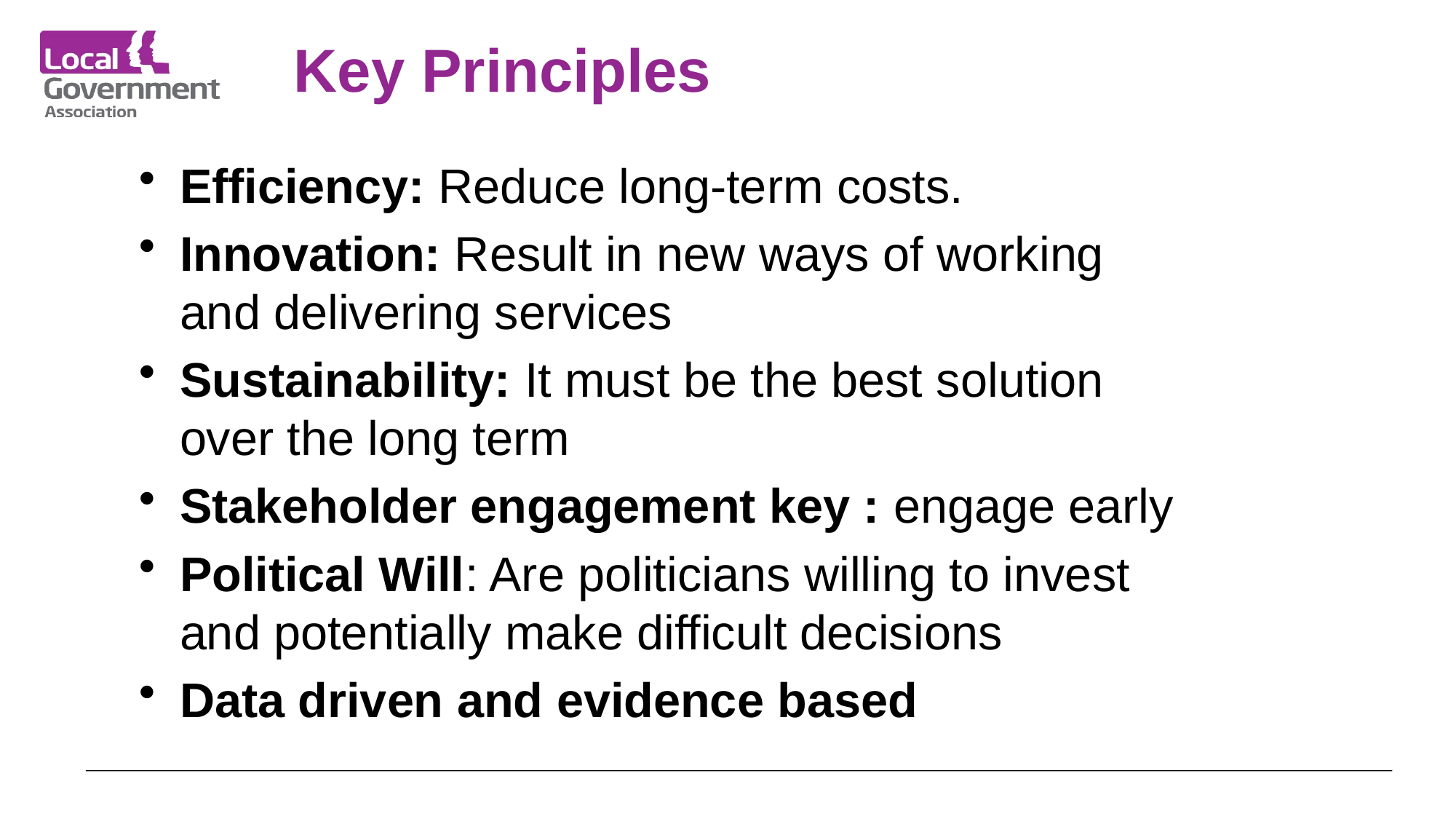

# Key Principles
Efficiency: Reduce long-term costs.
Innovation: Result in new ways of working and delivering services
Sustainability: It must be the best solution over the long term
Stakeholder engagement key : engage early
Political Will: Are politicians willing to invest and potentially make difficult decisions
Data driven and evidence based